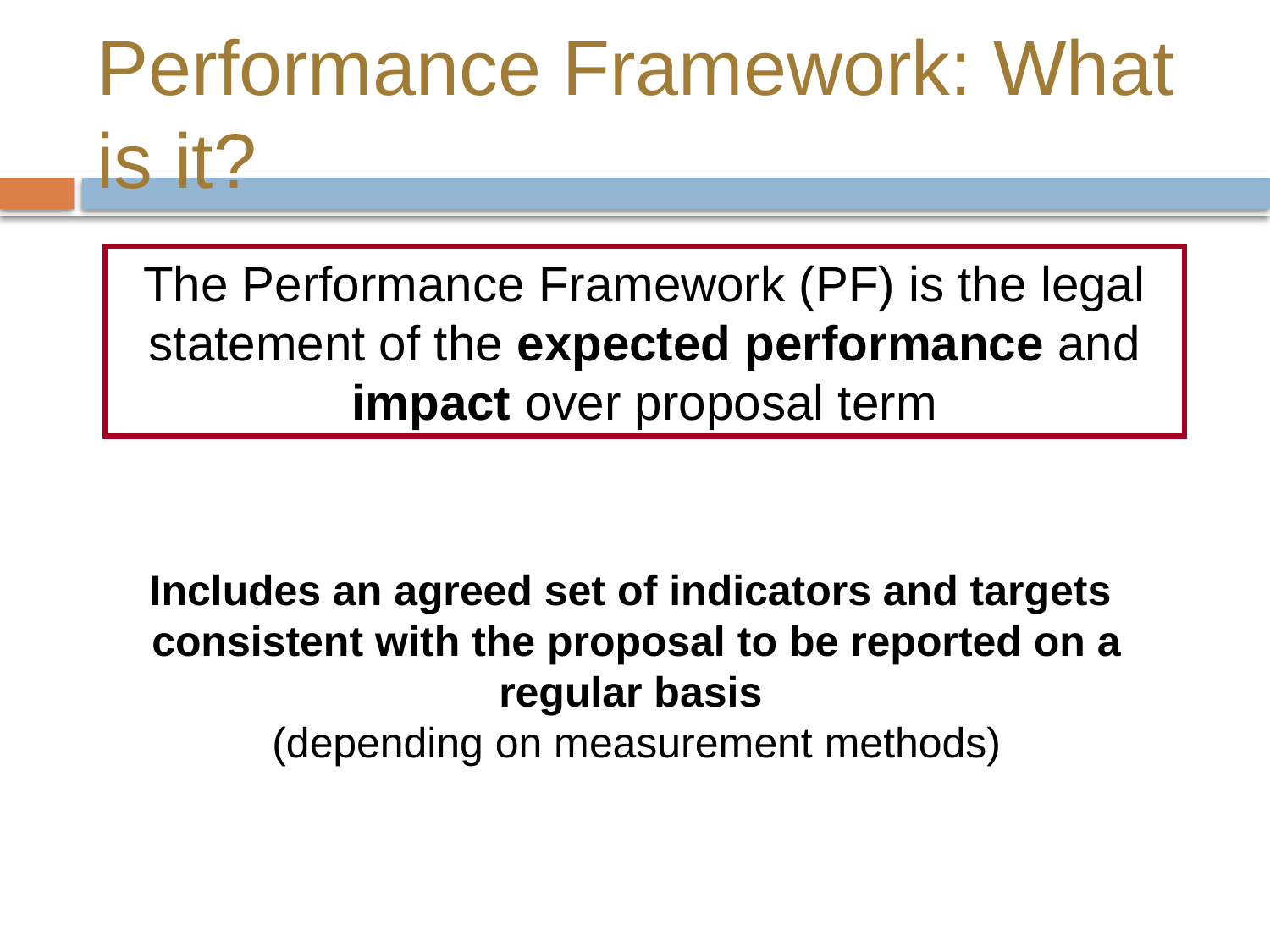

Performance Framework: What is it?
The Performance Framework (PF) is the legal statement of the expected performance and impact over proposal term

Includes an agreed set of indicators and targets
consistent with the proposal to be reported on a regular basis
(depending on measurement methods)